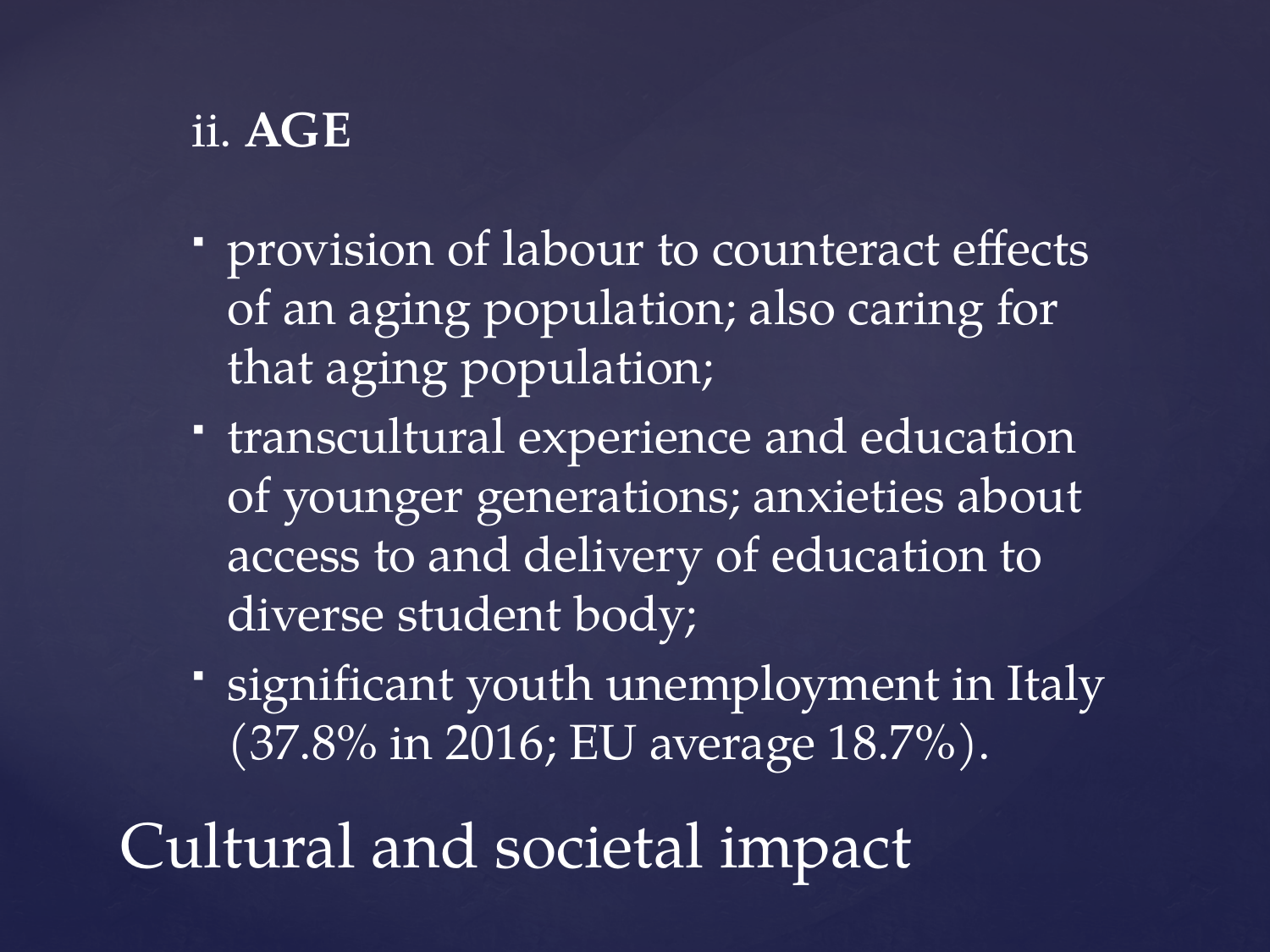

ii. AGE

provision of labour to counteract effects of an aging population; also caring for that aging population;
transcultural experience and education of younger generations; anxieties about access to and delivery of education to diverse student body;
significant youth unemployment in Italy (37.8% in 2016; EU average 18.7%).
# Cultural and societal impact